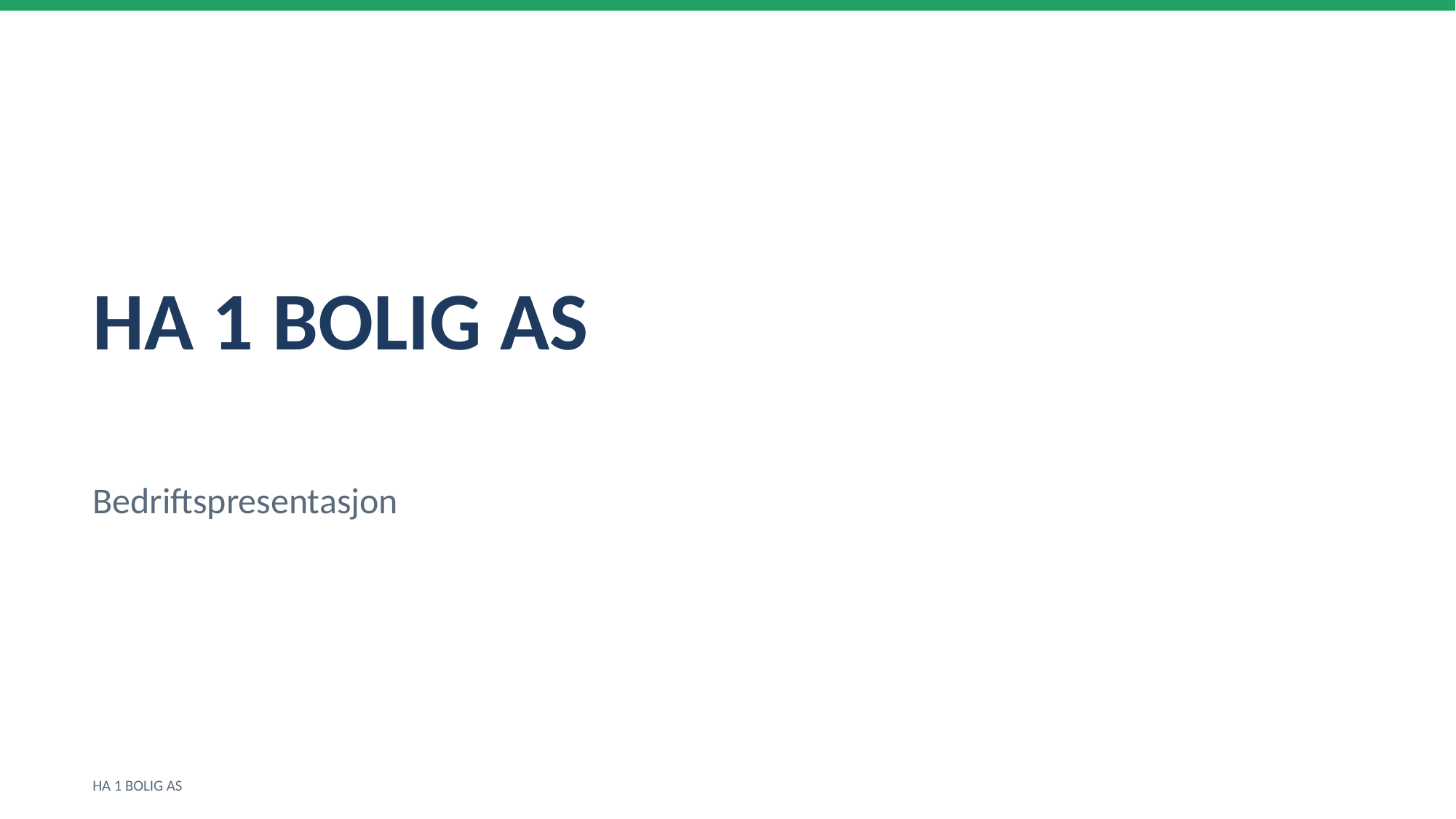

HA 1 BOLIG AS
Bedriftspresentasjon
HA 1 BOLIG AS